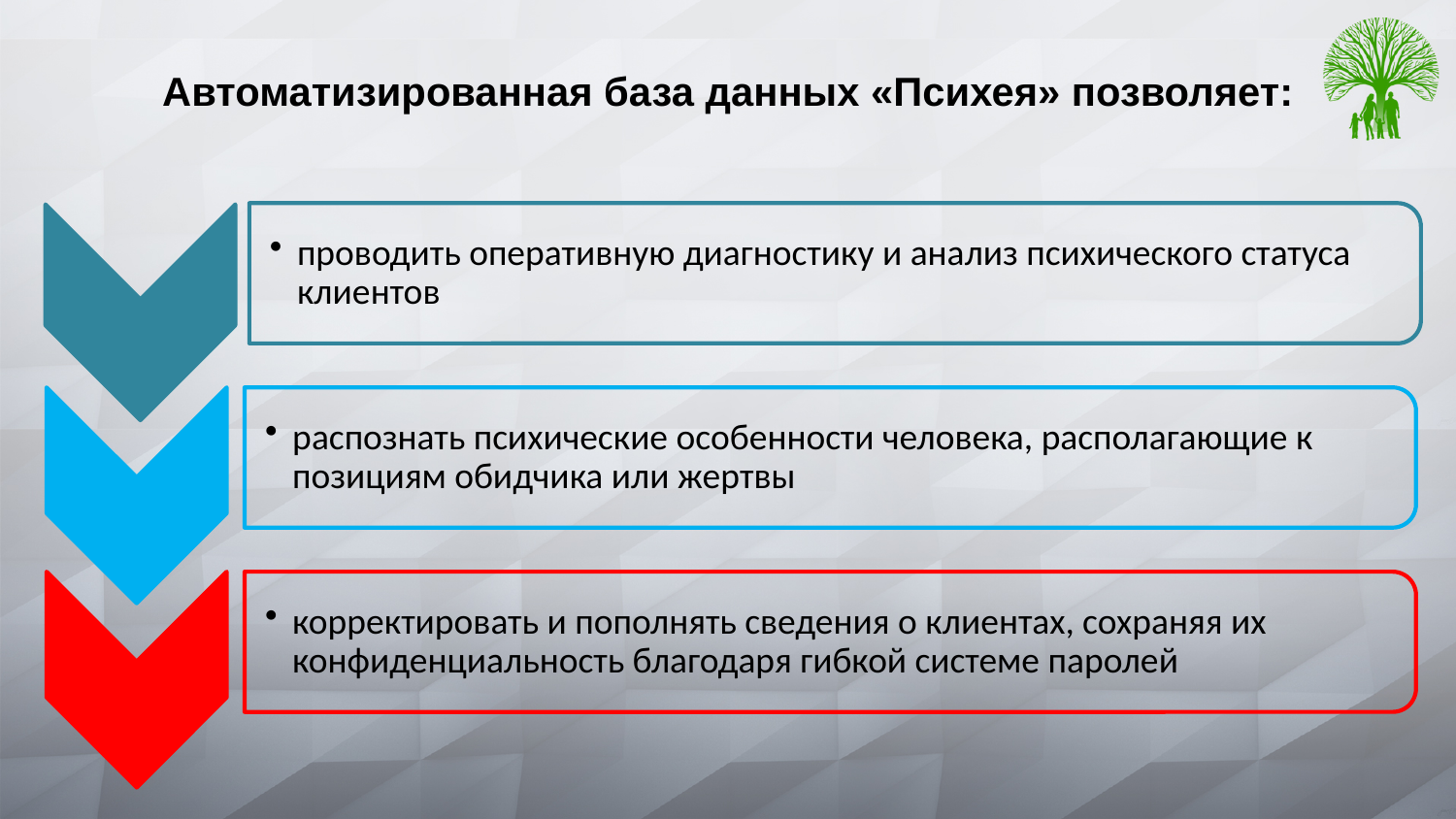

# Автоматизированная база данных «Психея» позволяет:

проводить оперативную диагностику и анализ психического статуса клиентов

распознать психические особенности человека, располагающие к позициям обидчика или жертвы

корректировать и пополнять сведения о клиентах, сохраняя их конфиденциальность благодаря гибкой системе паролей